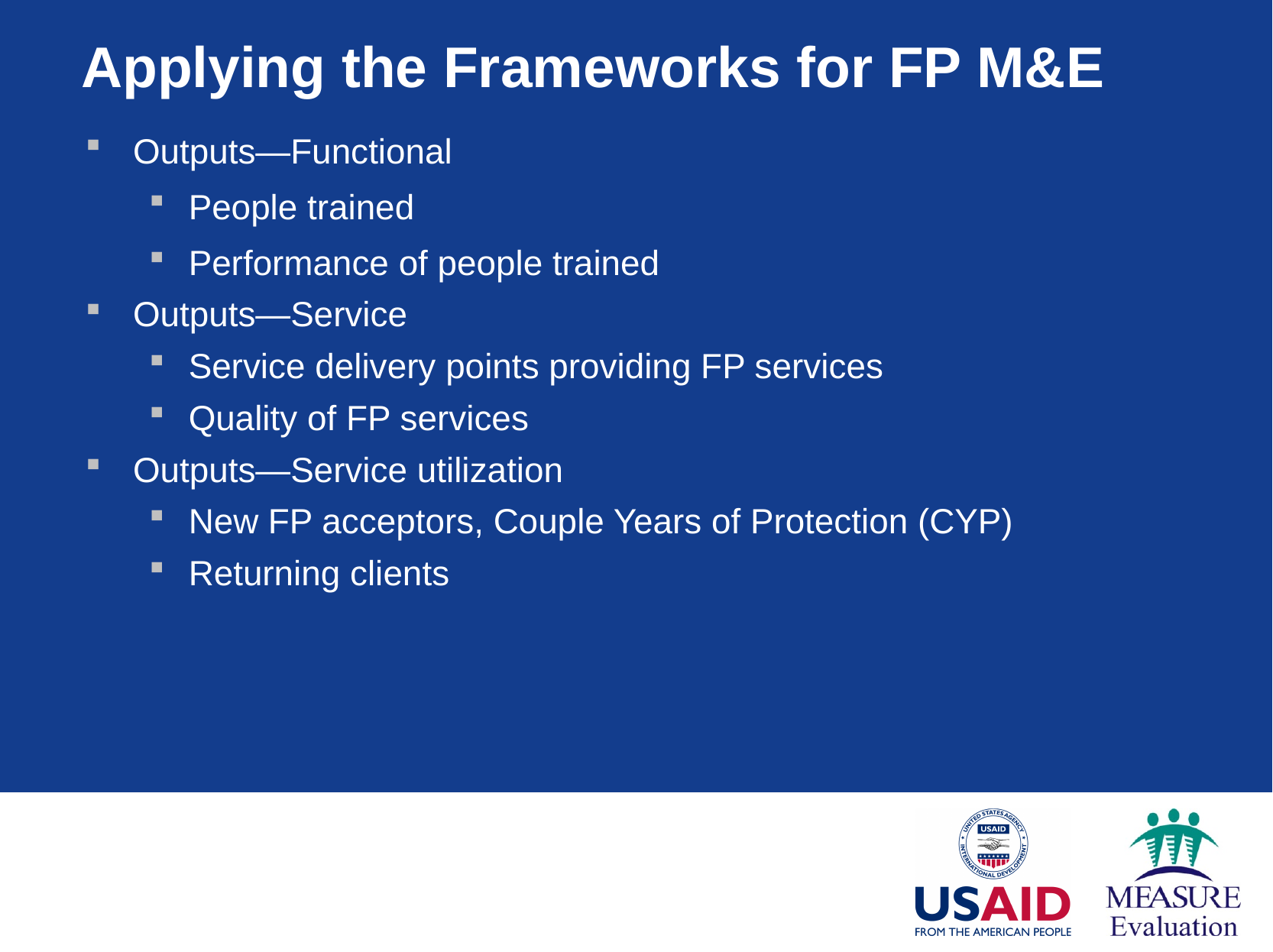

# Applying the Frameworks for FP M&E
Outputs—Functional
People trained
Performance of people trained
Outputs—Service
Service delivery points providing FP services
Quality of FP services
Outputs—Service utilization
New FP acceptors, Couple Years of Protection (CYP)
Returning clients